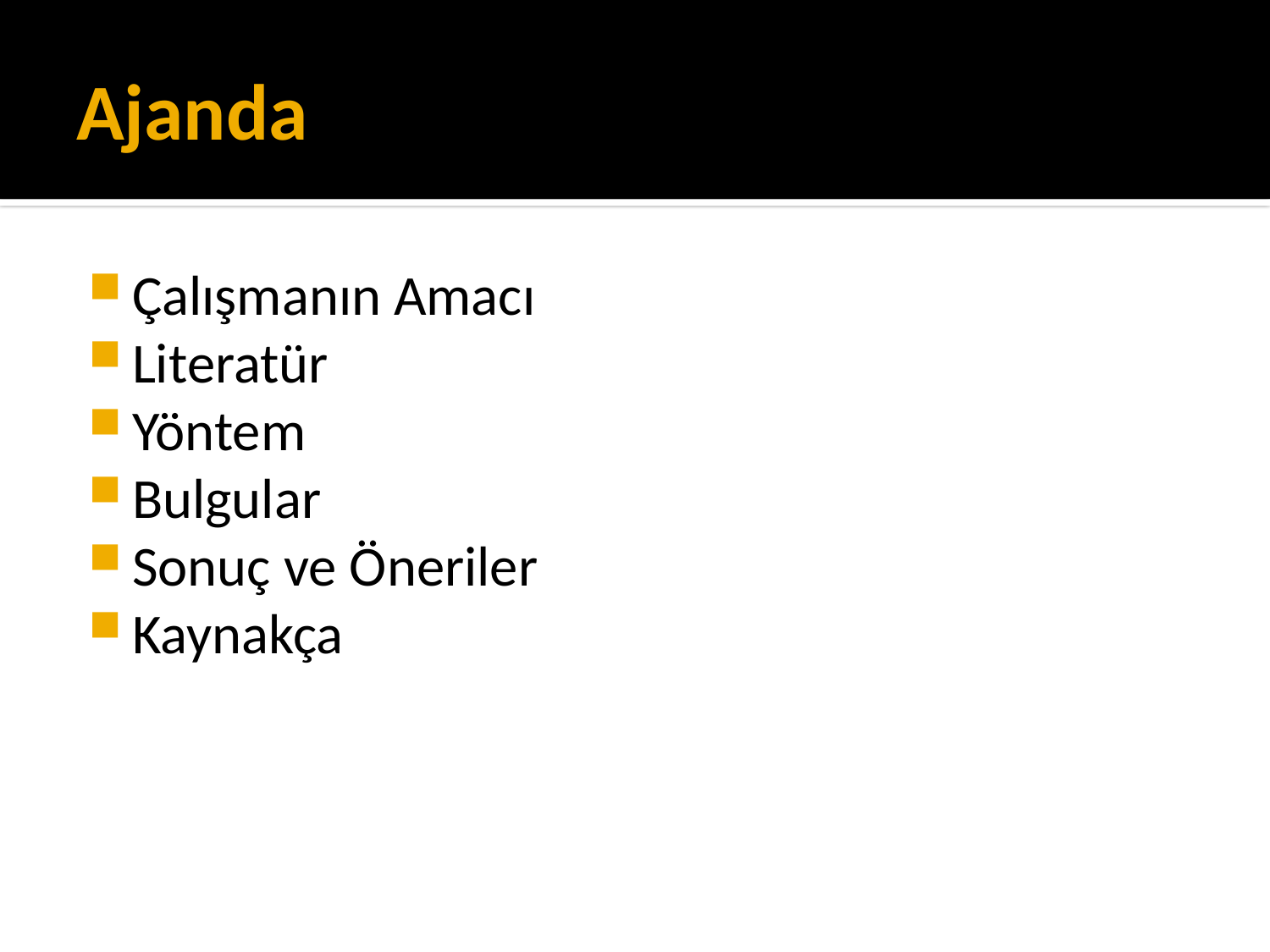

# Ajanda
Çalışmanın Amacı
Literatür
Yöntem
Bulgular
Sonuç ve Öneriler
Kaynakça